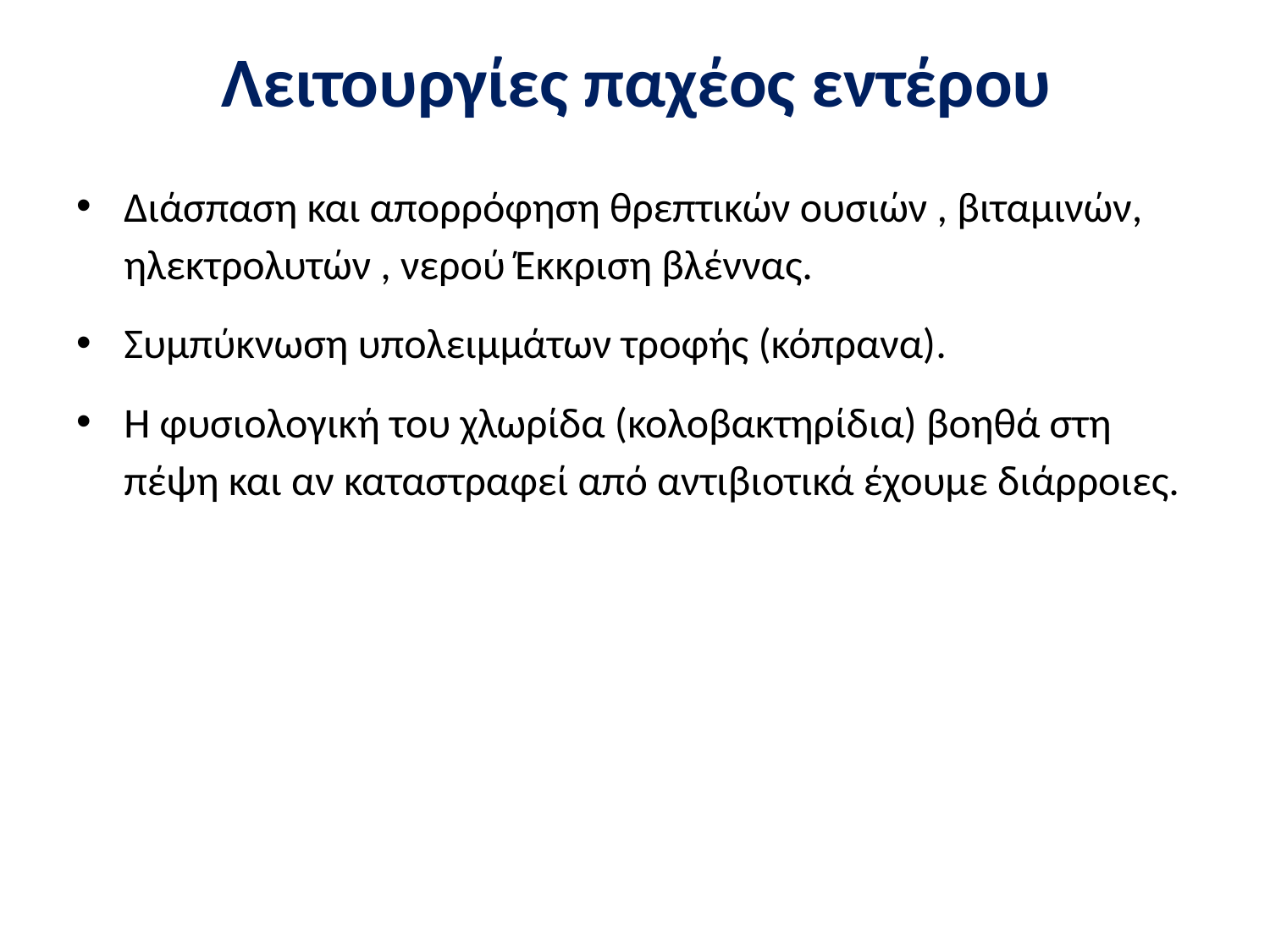

# Λειτουργίες παχέος εντέρου
Διάσπαση και απορρόφηση θρεπτικών ουσιών , βιταμινών, ηλεκτρολυτών , νερού Έκκριση βλέννας.
Συμπύκνωση υπολειμμάτων τροφής (κόπρανα).
Η φυσιολογική του χλωρίδα (κολοβακτηρίδια) βοηθά στη πέψη και αν καταστραφεί από αντιβιοτικά έχουμε διάρροιες.